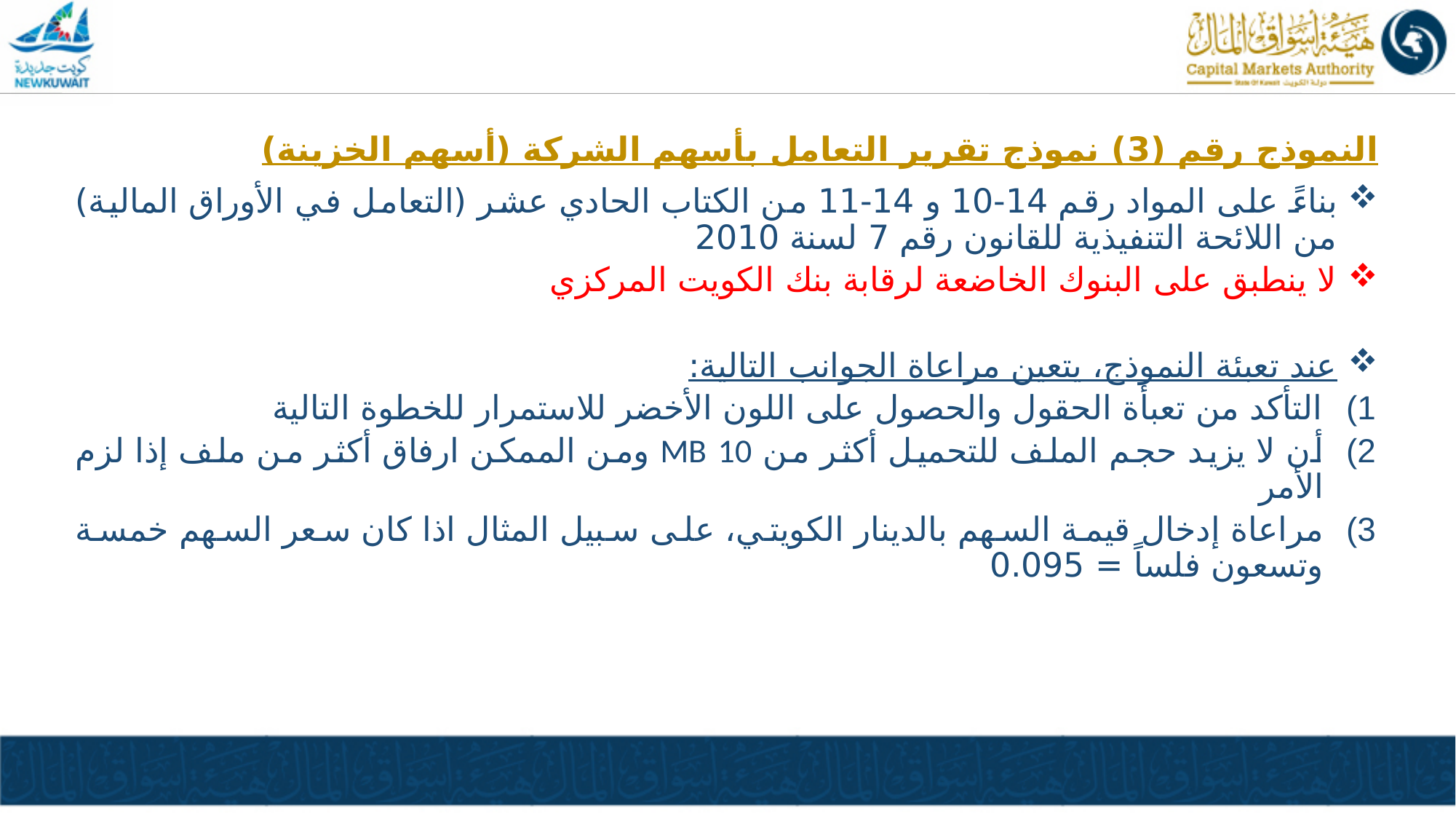

النموذج رقم (3) نموذج تقرير التعامل بأسهم الشركة (أسهم الخزينة)

بناءً على المواد رقم 14-10 و 14-11 من الكتاب الحادي عشر (التعامل في الأوراق المالية) من اللائحة التنفيذية للقانون رقم 7 لسنة 2010
لا ينطبق على البنوك الخاضعة لرقابة بنك الكويت المركزي

عند تعبئة النموذج، يتعين مراعاة الجوانب التالية:
التأكد من تعبأة الحقول والحصول على اللون الأخضر للاستمرار للخطوة التالية
أن لا يزيد حجم الملف للتحميل أكثر من MB 10 ومن الممكن ارفاق أكثر من ملف إذا لزم الأمر
مراعاة إدخال قيمة السهم بالدينار الكويتي، على سبيل المثال اذا كان سعر السهم خمسة وتسعون فلساً = 0.095